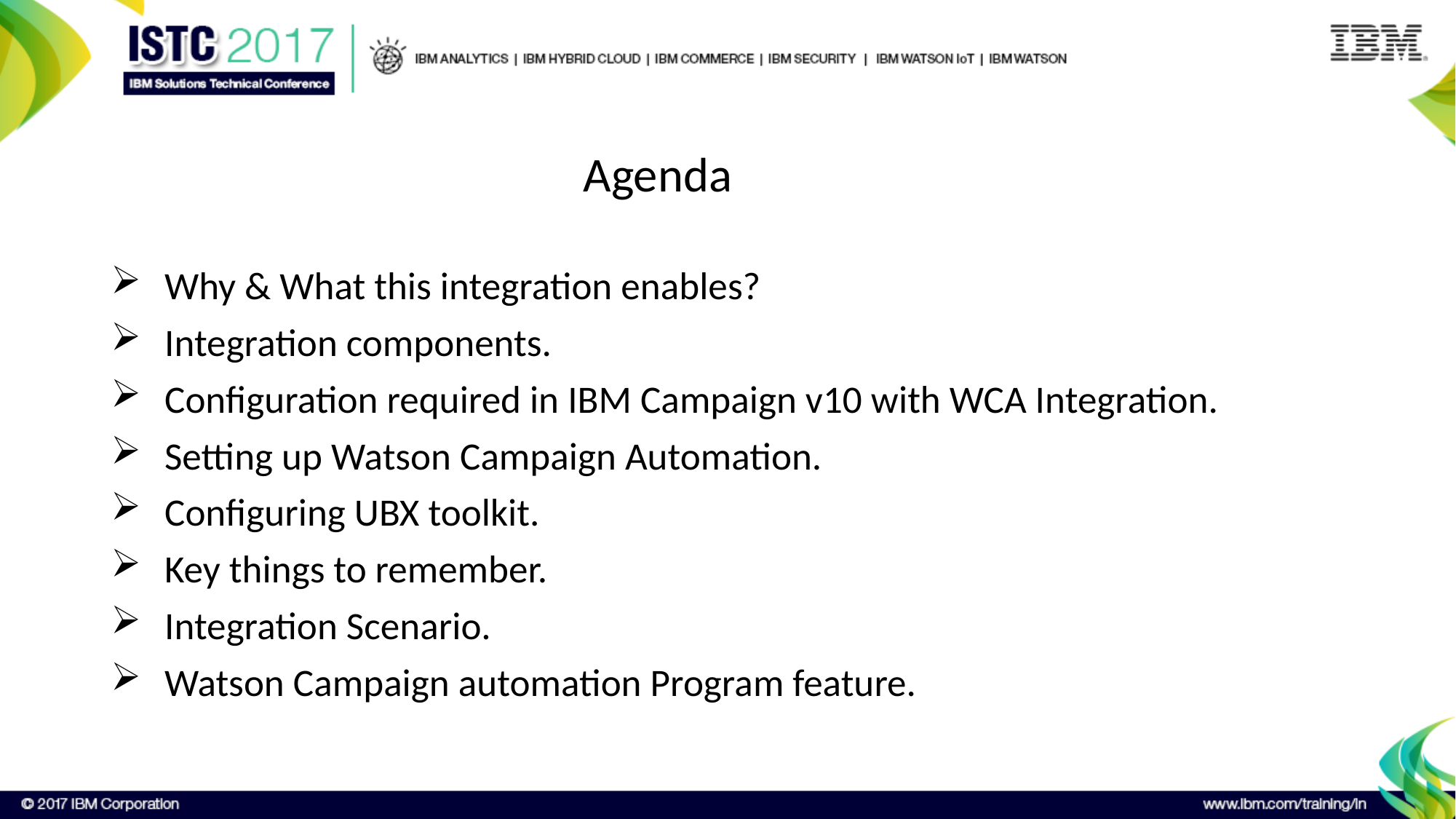

# Agenda
Why & What this integration enables?
Integration components.
Configuration required in IBM Campaign v10 with WCA Integration.
Setting up Watson Campaign Automation.
Configuring UBX toolkit.
Key things to remember.
Integration Scenario.
Watson Campaign automation Program feature.